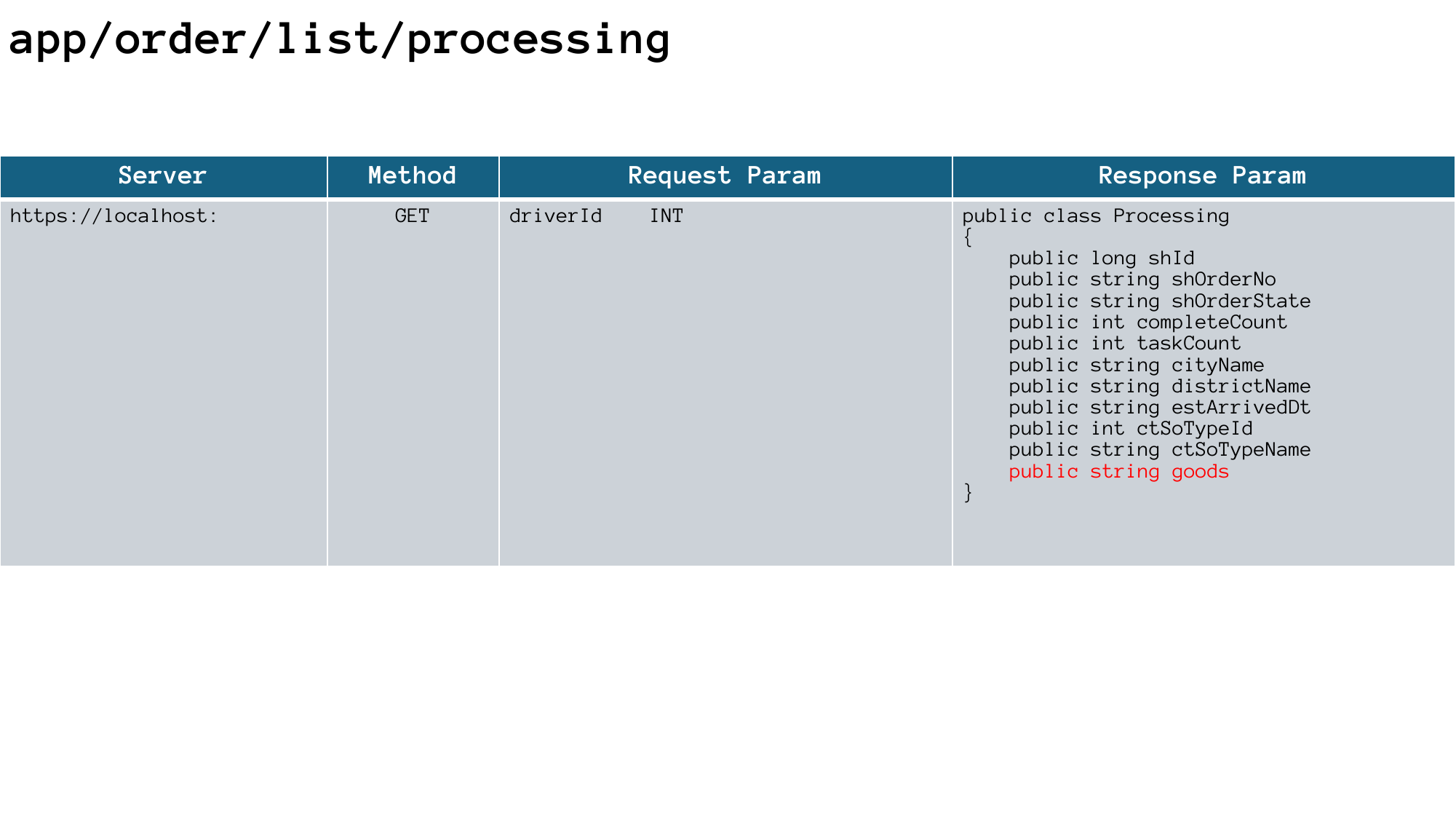

app/order/list/processing
| Server | Method | Request Param | Response Param |
| --- | --- | --- | --- |
| https://localhost: | GET | driverId INT | public class Processing { public long shId public string shOrderNo public string shOrderState public int completeCount public int taskCount public string cityName public string districtName public string estArrivedDt public int ctSoTypeId public string ctSoTypeName public string goods } |